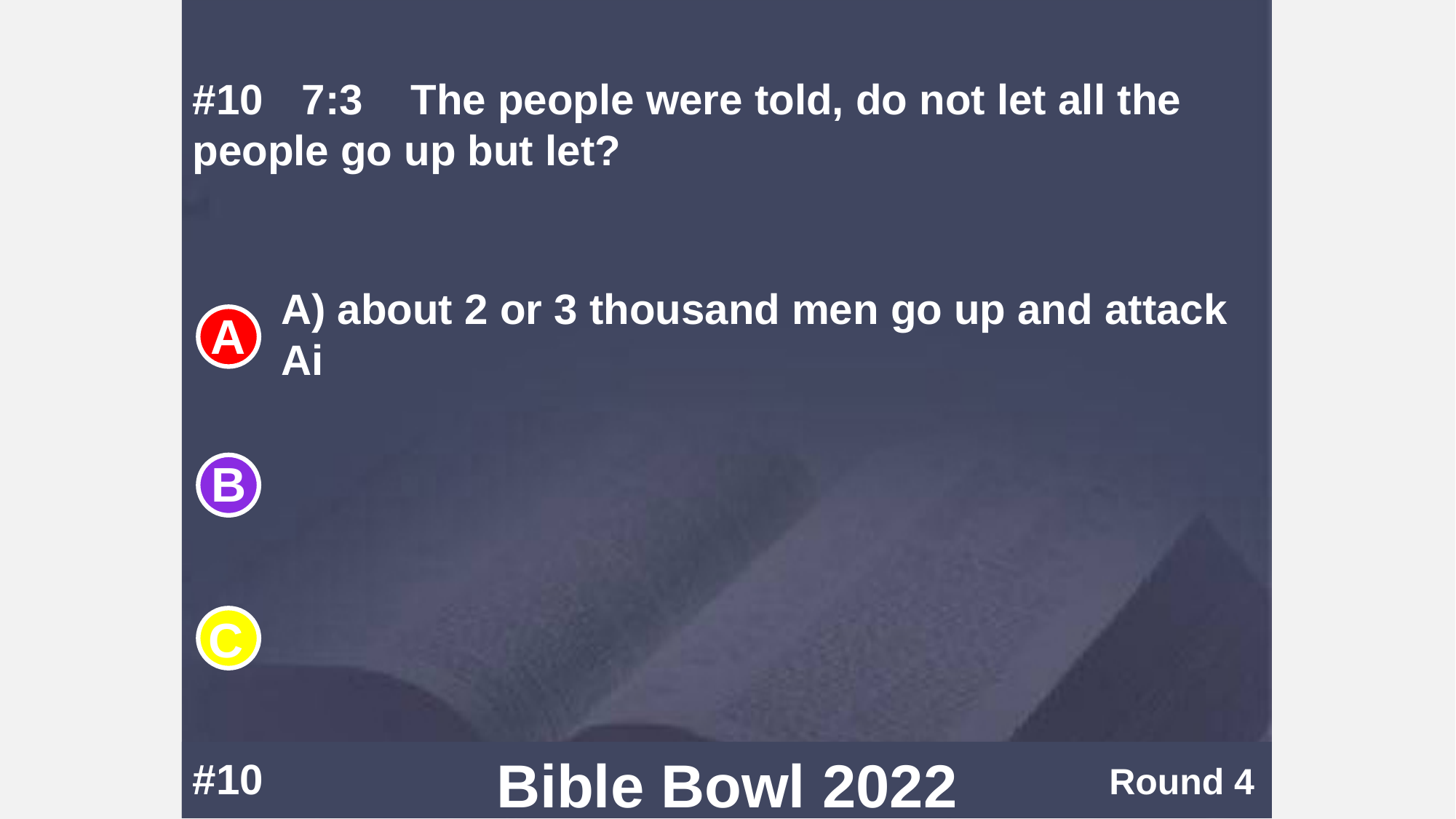

#10	7:3	The people were told, do not let all the people go up but let?
A) about 2 or 3 thousand men go up and attack Ai
#10